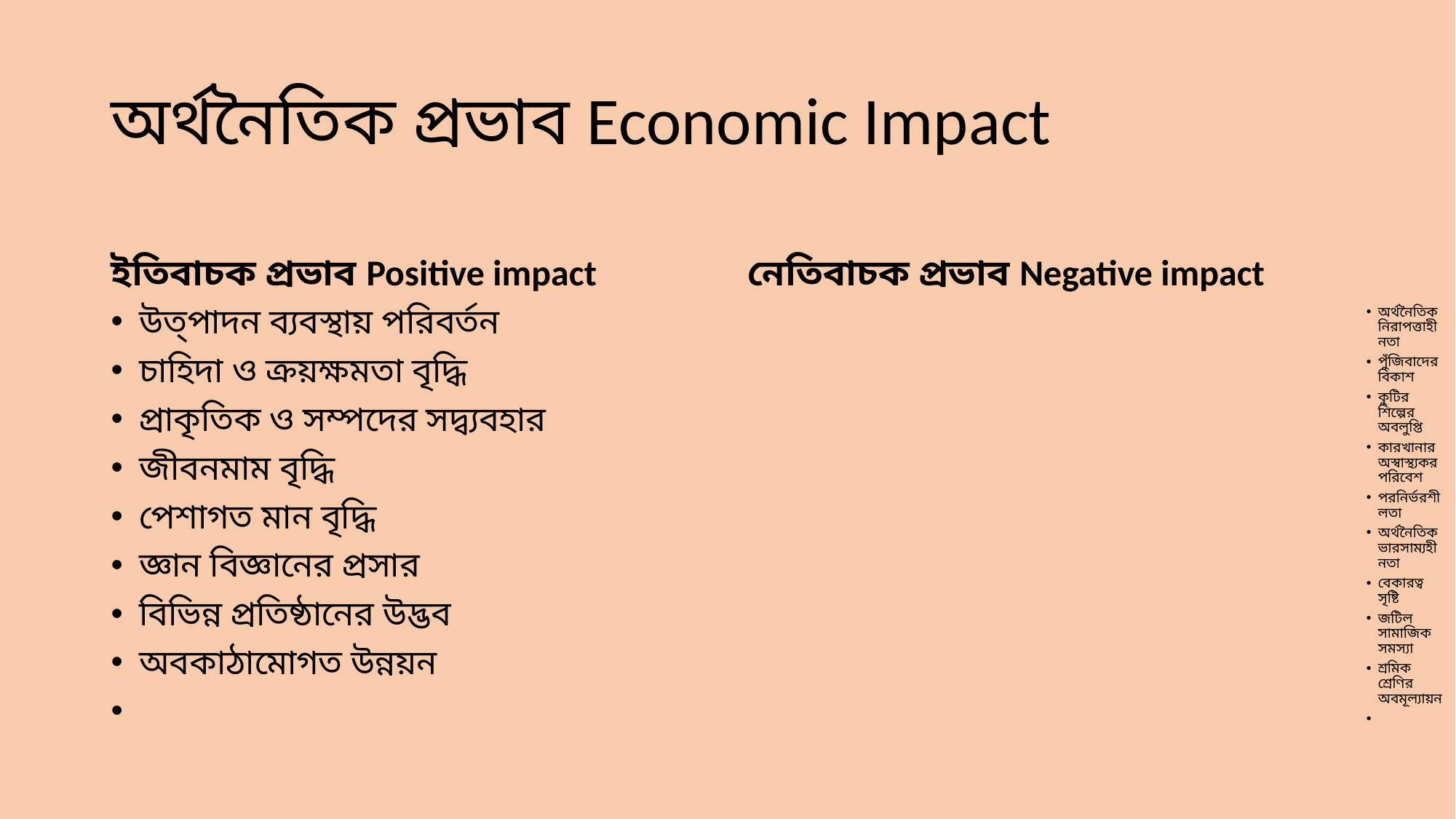

# অর্থনৈতিক প্রভাব Economic Impact
ইতিবাচক প্রভাব Positive impact
নেতিবাচক প্রভাব Negative impact
উত্পাদন ব্যবস্থায় পরিবর্তন
চাহিদা ও ক্রয়ক্ষমতা বৃদ্ধি
প্রাকৃতিক ও সম্পদের সদ্ব্যবহার
জীবনমাম বৃদ্ধি
পেশাগত মান বৃদ্ধি
জ্ঞান বিজ্ঞানের প্রসার
বিভিন্ন প্রতিষ্ঠানের উদ্ভব
অবকাঠামোগত উন্নয়ন

অর্থনৈতিক নিরাপত্তাহীনতা
পুঁজিবাদের বিকাশ
কুটির শিল্পের অবলুপ্তি
কারখানার অস্বাস্থ্যকর পরিবেশ
পরনির্ভরশীলতা
অর্থনৈতিক ভারসাম্যহীনতা
বেকারত্ব সৃষ্টি
জটিল সামাজিক সমস্যা
শ্রমিক শ্রেণির অবমূল্যায়ন